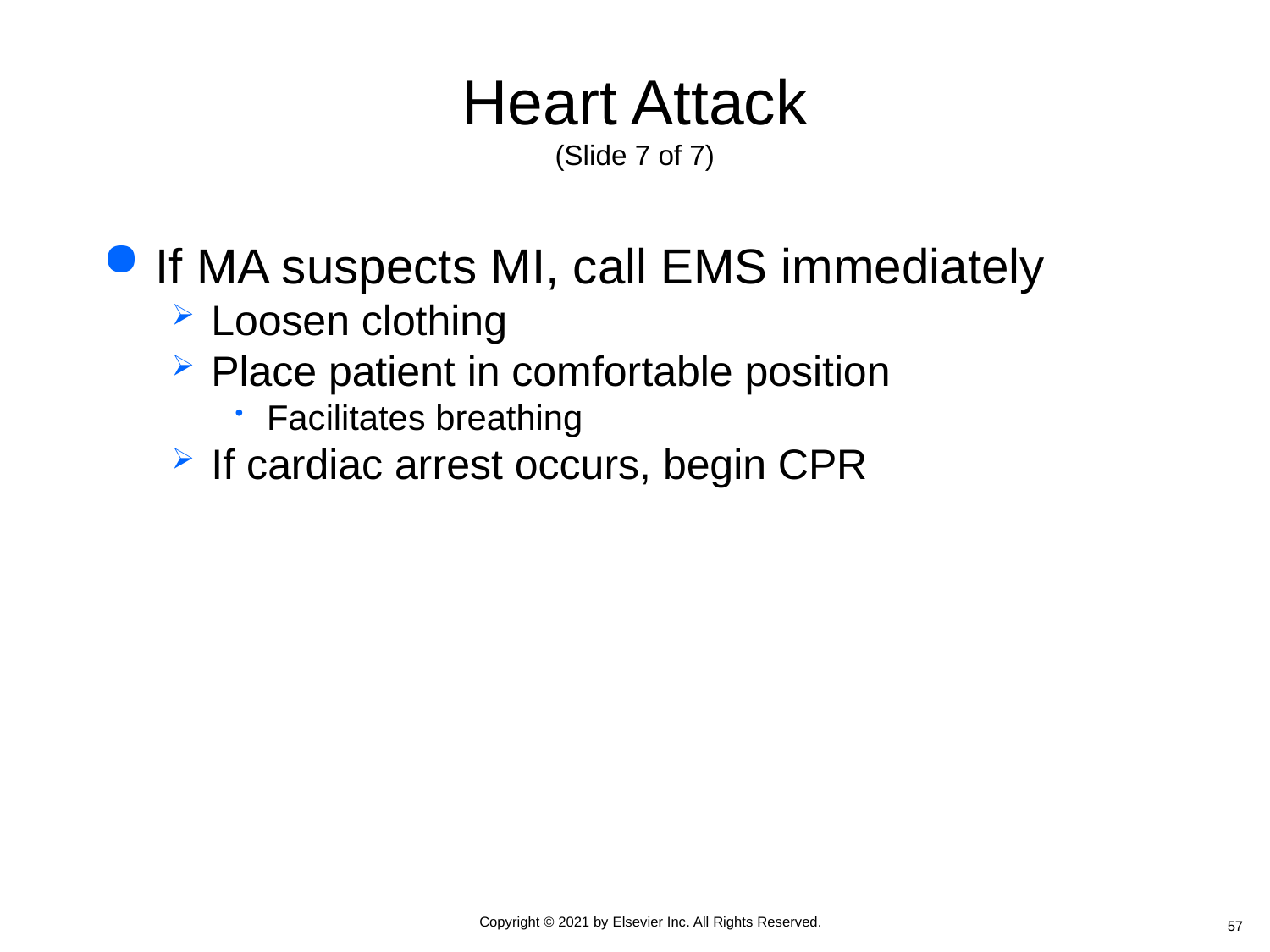

# Heart Attack (Slide 7 of 7)
If MA suspects MI, call EMS immediately
Loosen clothing
Place patient in comfortable position
Facilitates breathing
If cardiac arrest occurs, begin CPR
57